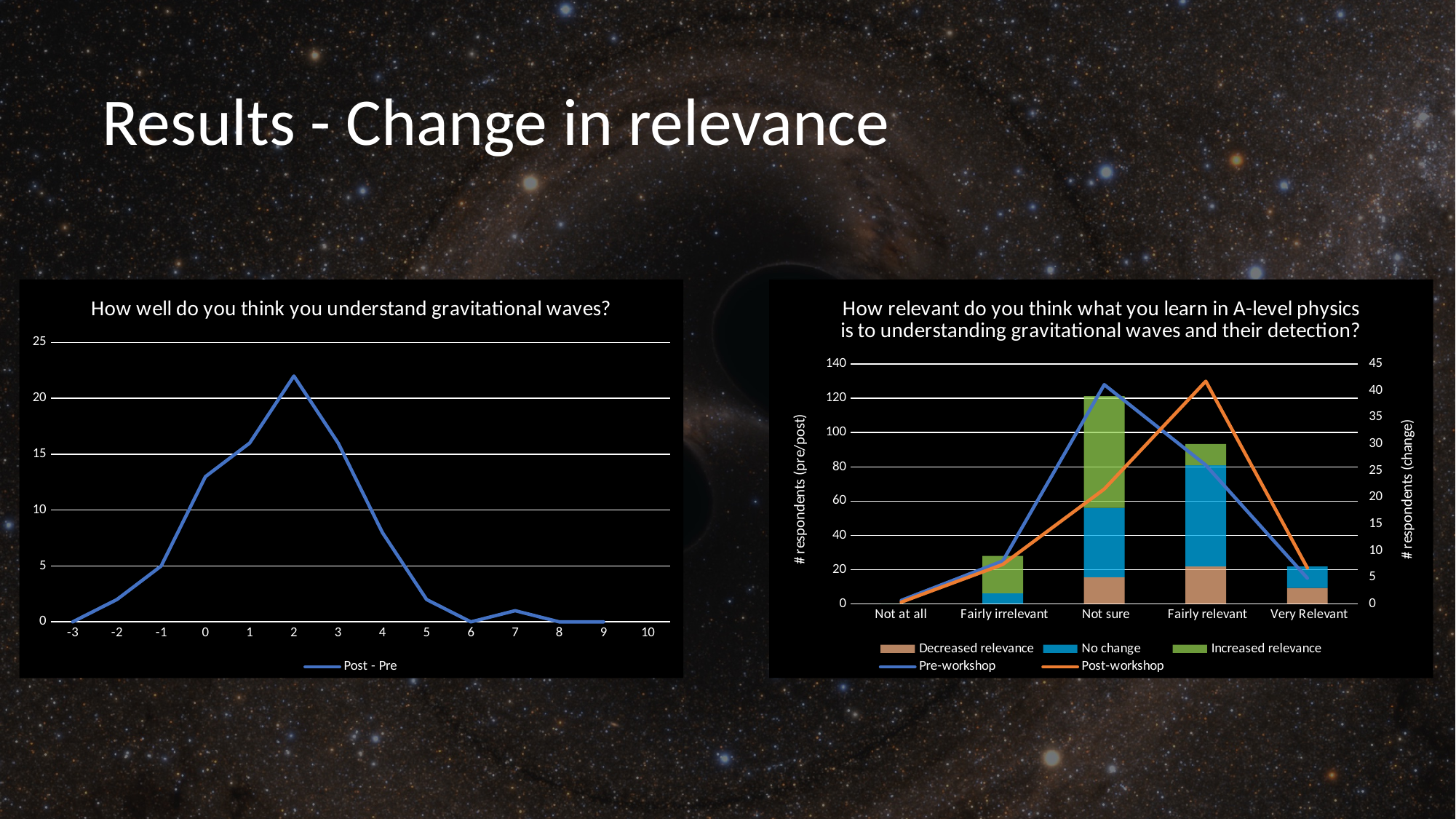

# Results - Change in relevance

[unsupported chart]

### Chart: How relevant do you think what you learn in A-level physics is to understanding gravitational waves and their detection?

| Category | Decreased relevance | No change | Increased relevance |  |  |
|---|---|---|---|---|---|